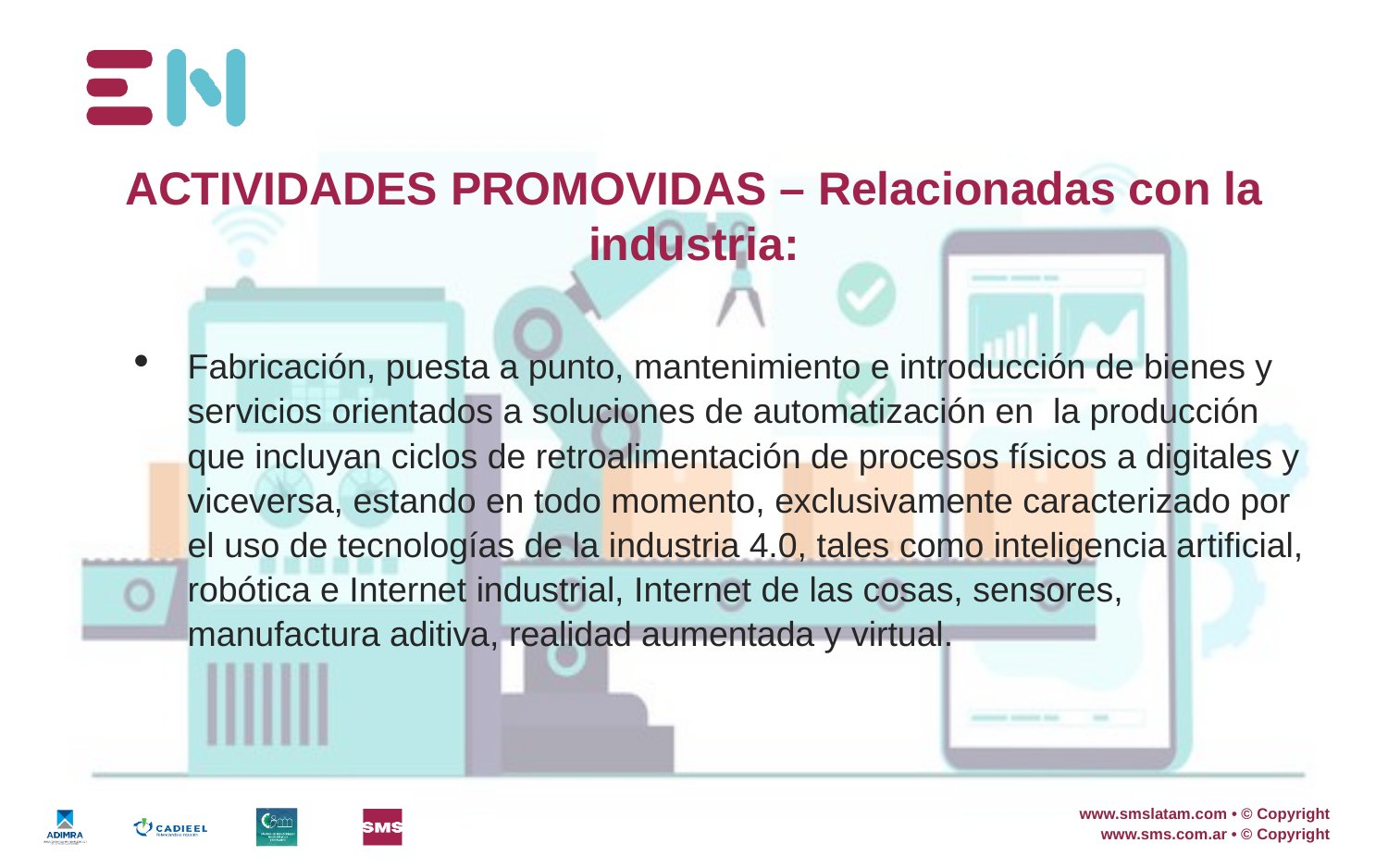

# ACTIVIDADES PROMOVIDAS – Relacionadas con la industria:
Fabricación, puesta a punto, mantenimiento e introducción de bienes y servicios orientados a soluciones de automatización en  la producción que incluyan ciclos de retroalimentación de procesos físicos a digitales y viceversa, estando en todo momento, exclusivamente caracterizado por el uso de tecnologías de la industria 4.0, tales como inteligencia artificial, robótica e Internet industrial, Internet de las cosas, sensores, manufactura aditiva, realidad aumentada y virtual.